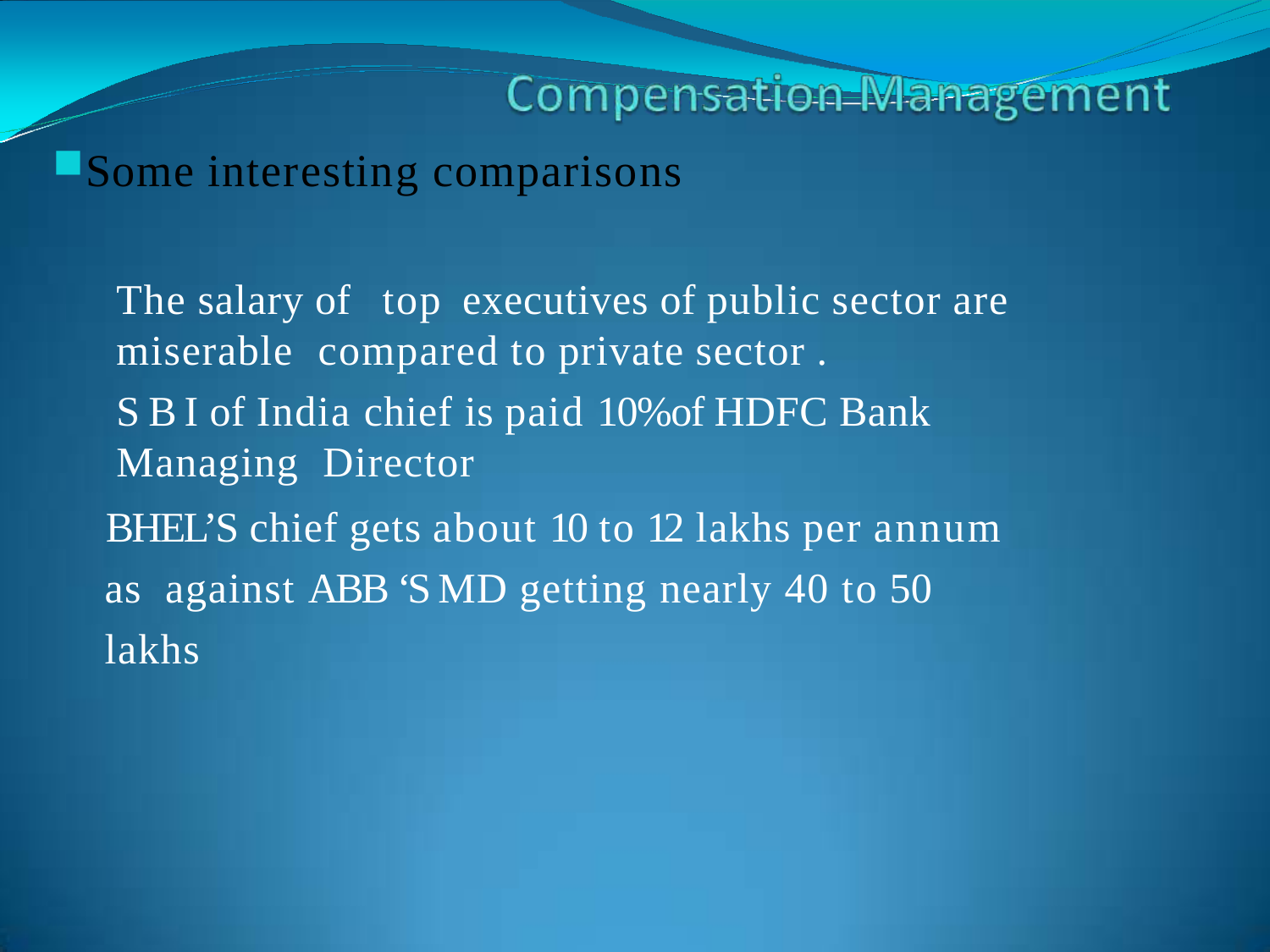

Some interesting comparisons
The salary of	top	executives of public sector are miserable  compared to private sector .
S B I of India chief is paid 10%of HDFC Bank Managing  Director
BHEL’S chief gets about 10 to 12 lakhs per annum as  against ABB ‘S MD getting nearly 40 to 50 lakhs